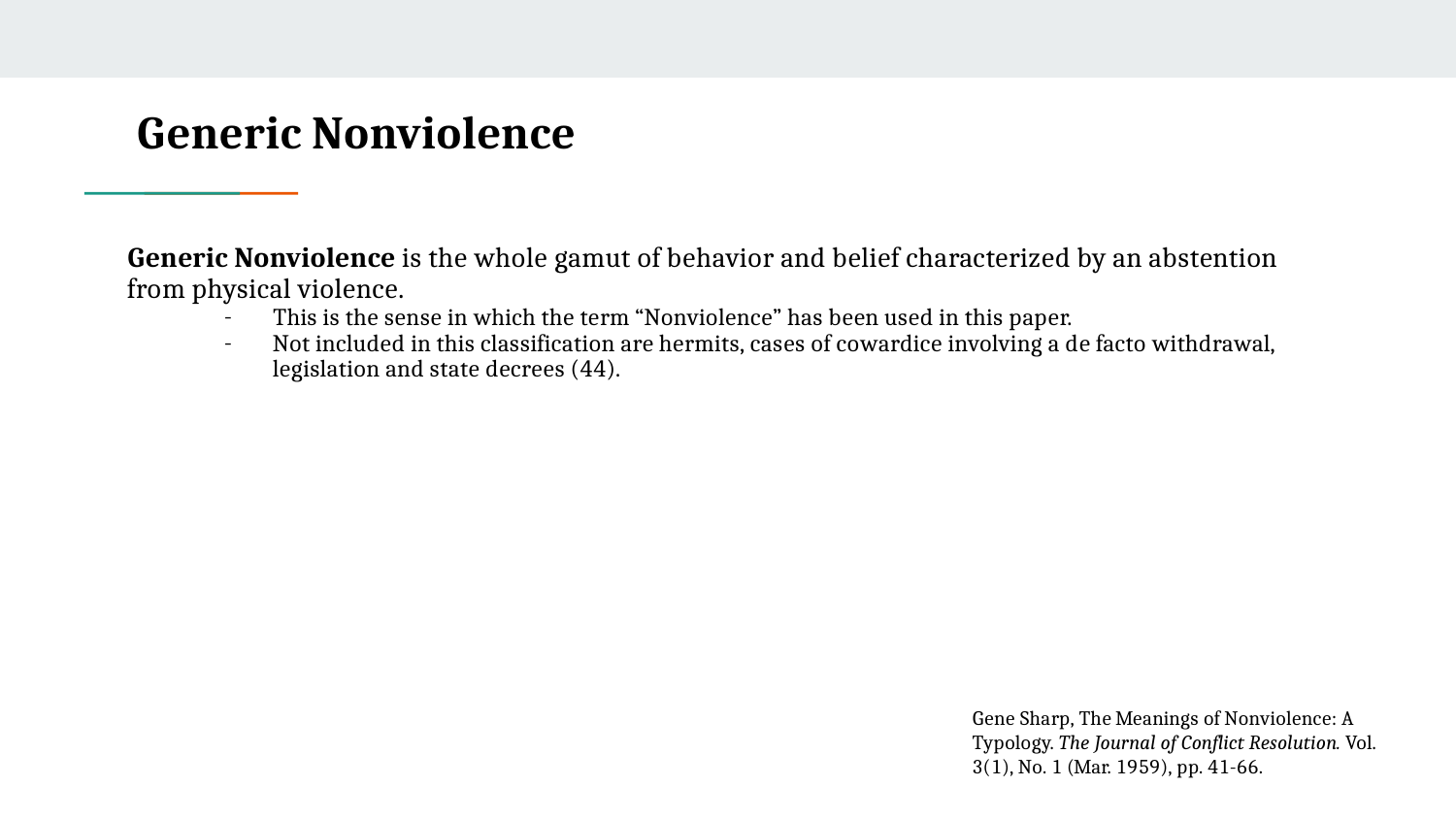

Generic Nonviolence
Generic Nonviolence is the whole gamut of behavior and belief characterized by an abstention from physical violence.
This is the sense in which the term “Nonviolence” has been used in this paper.
Not included in this classification are hermits, cases of cowardice involving a de facto withdrawal, legislation and state decrees (44).

Gene Sharp, The Meanings of Nonviolence: A Typology. The Journal of Conflict Resolution. Vol. 3(1), No. 1 (Mar. 1959), pp. 41-66.